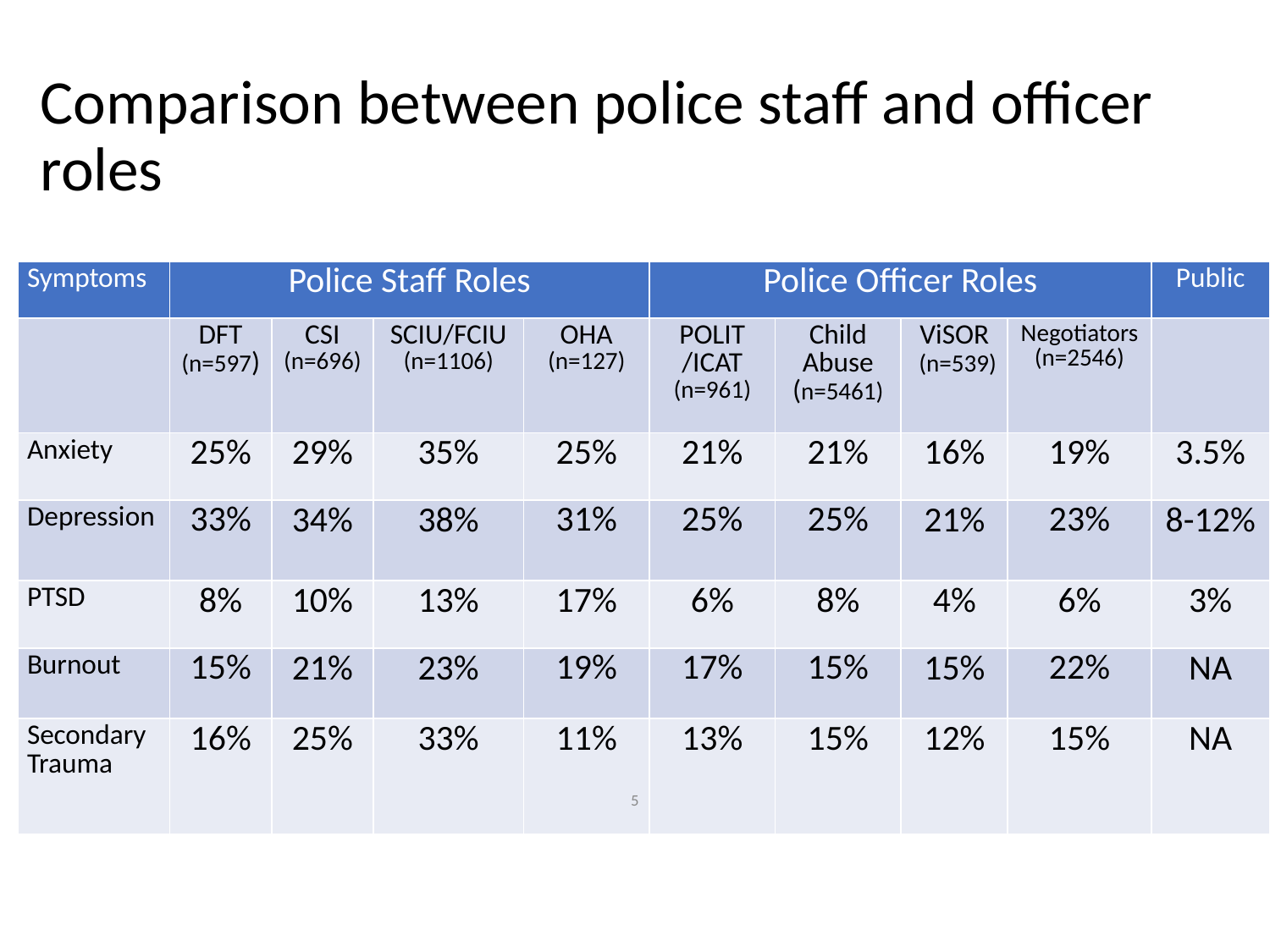

# Comparison between police staff and officer roles
| Symptoms | Police Staff Roles |  |  |  | Police Officer Roles |  |  |  | Public |
| --- | --- | --- | --- | --- | --- | --- | --- | --- | --- |
|  | DFT (n=597) | CSI (n=696) | SCIU/FCIU (n=1106) | OHA (n=127) | POLIT /ICAT (n=961) | Child Abuse (n=5461) | ViSOR (n=539) | Negotiators (n=2546) |  |
| Anxiety | 25% | 29% | 35% | 25% | 21% | 21% | 16% | 19% | 3.5% |
| Depression | 33% | 34% | 38% | 31% | 25% | 25% | 21% | 23% | 8-12% |
| PTSD | 8% | 10% | 13% | 17% | 6% | 8% | 4% | 6% | 3% |
| Burnout | 15% | 21% | 23% | 19% | 17% | 15% | 15% | 22% | NA |
| Secondary Trauma | 16% | 25% | 33% | 11% | 13% | 15% | 12% | 15% | NA |
5